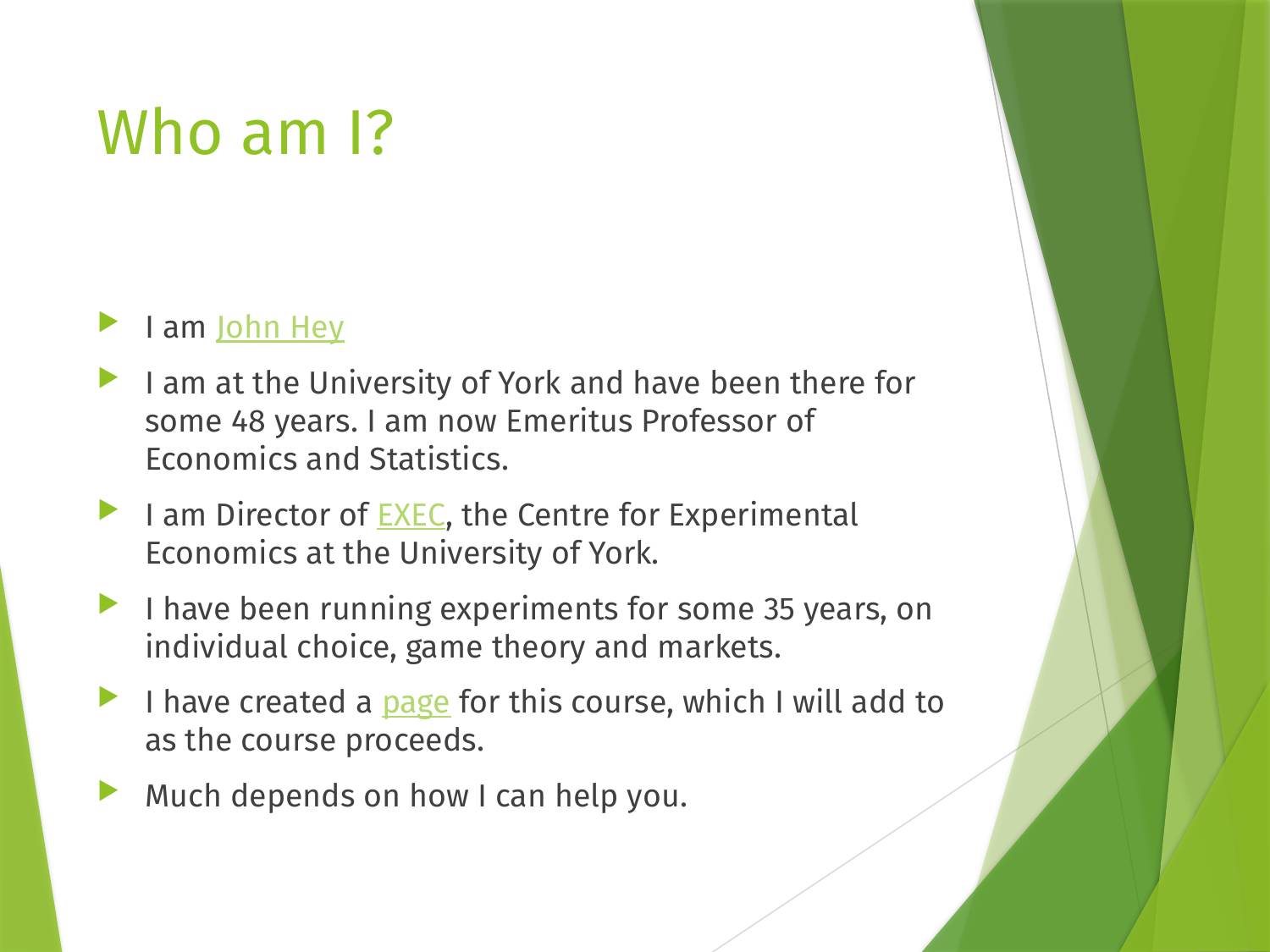

# Who am I?
I am John Hey
I am at the University of York and have been there for some 48 years. I am now Emeritus Professor of Economics and Statistics.
I am Director of EXEC, the Centre for Experimental Economics at the University of York.
I have been running experiments for some 35 years, on individual choice, game theory and markets.
I have created a page for this course, which I will add to as the course proceeds.
Much depends on how I can help you.